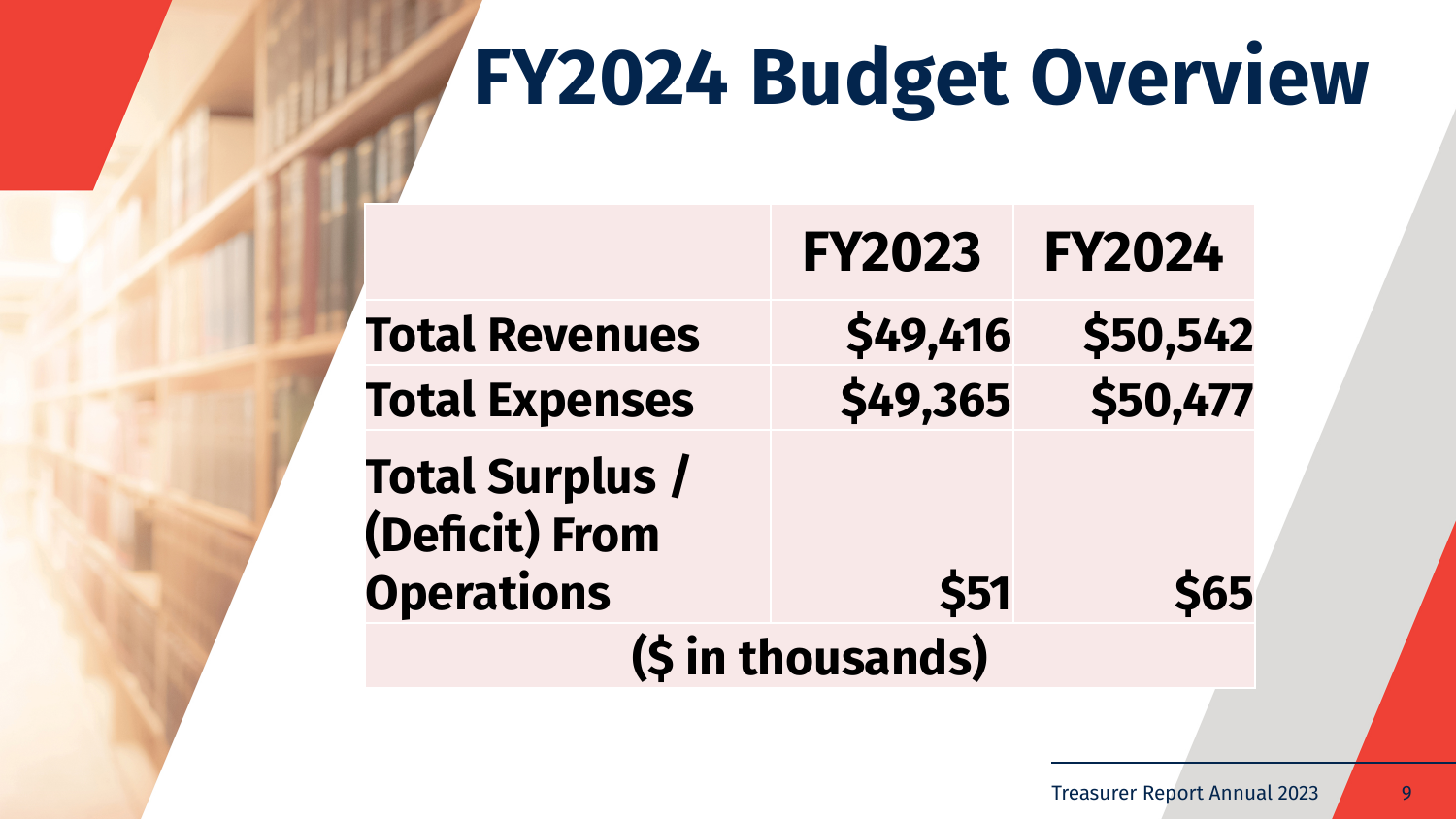

# FY2024 Budget Overview
|  | FY2023 | FY2024 |
| --- | --- | --- |
| Total Revenues | $49,416 | $50,542 |
| Total Expenses | $49,365 | $50,477 |
| Total Surplus / (Deficit) From Operations | $51 | $65 |
| ($ in thousands) |  |  |
9